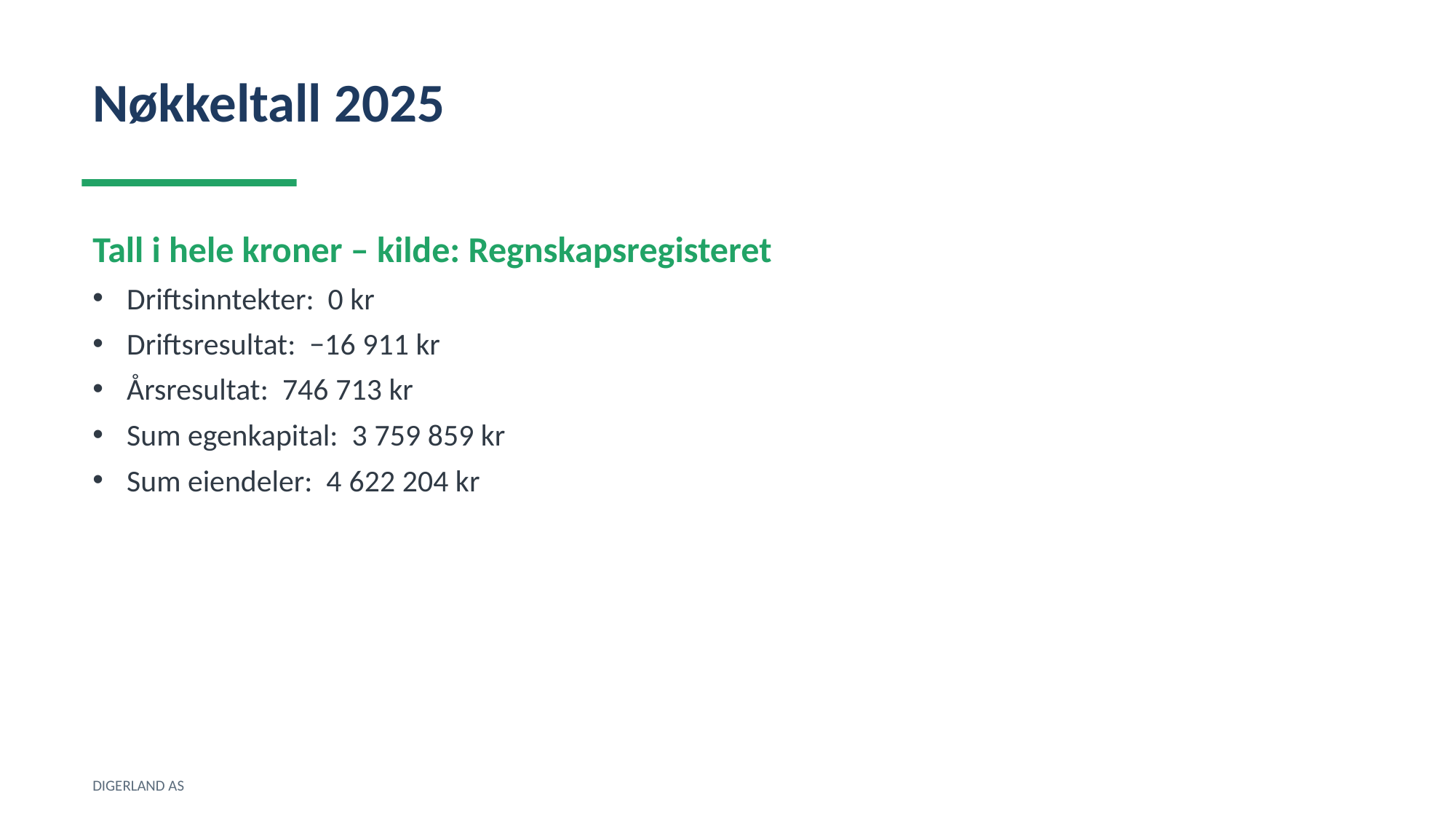

Nøkkeltall 2025

Tall i hele kroner – kilde: Regnskapsregisteret
Driftsinntekter:  0 kr
Driftsresultat:  −16 911 kr
Årsresultat:  746 713 kr
Sum egenkapital:  3 759 859 kr
Sum eiendeler:  4 622 204 kr
DIGERLAND AS